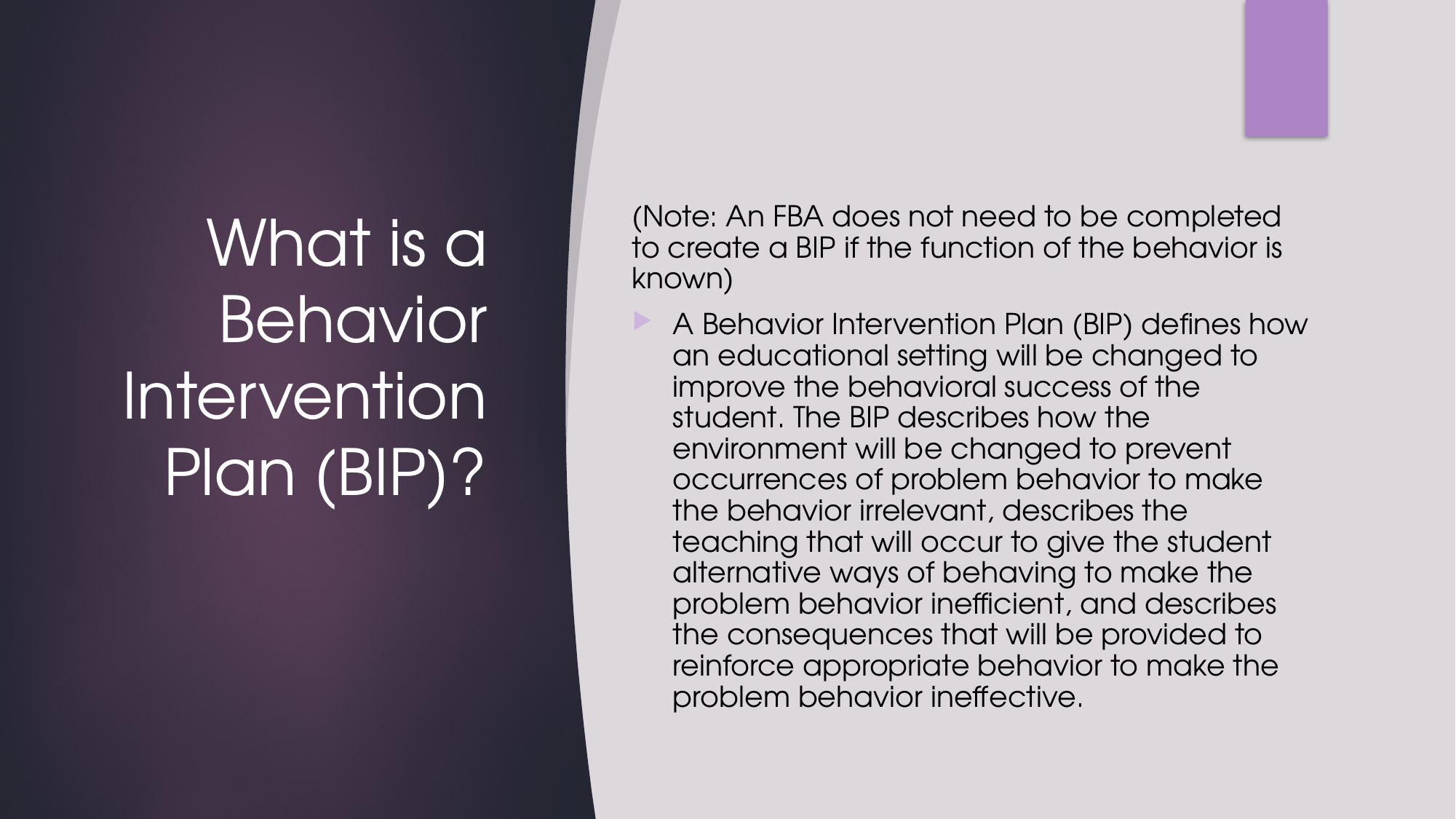

# What is a Behavior Intervention Plan (BIP)?
(Note: An FBA does not need to be completed to create a BIP if the function of the behavior is known)
A Behavior Intervention Plan (BIP) defines how an educational setting will be changed to improve the behavioral success of the student. The BIP describes how the environment will be changed to prevent occurrences of problem behavior to make the behavior irrelevant, describes the teaching that will occur to give the student alternative ways of behaving to make the problem behavior inefficient, and describes the consequences that will be provided to reinforce appropriate behavior to make the problem behavior ineffective.